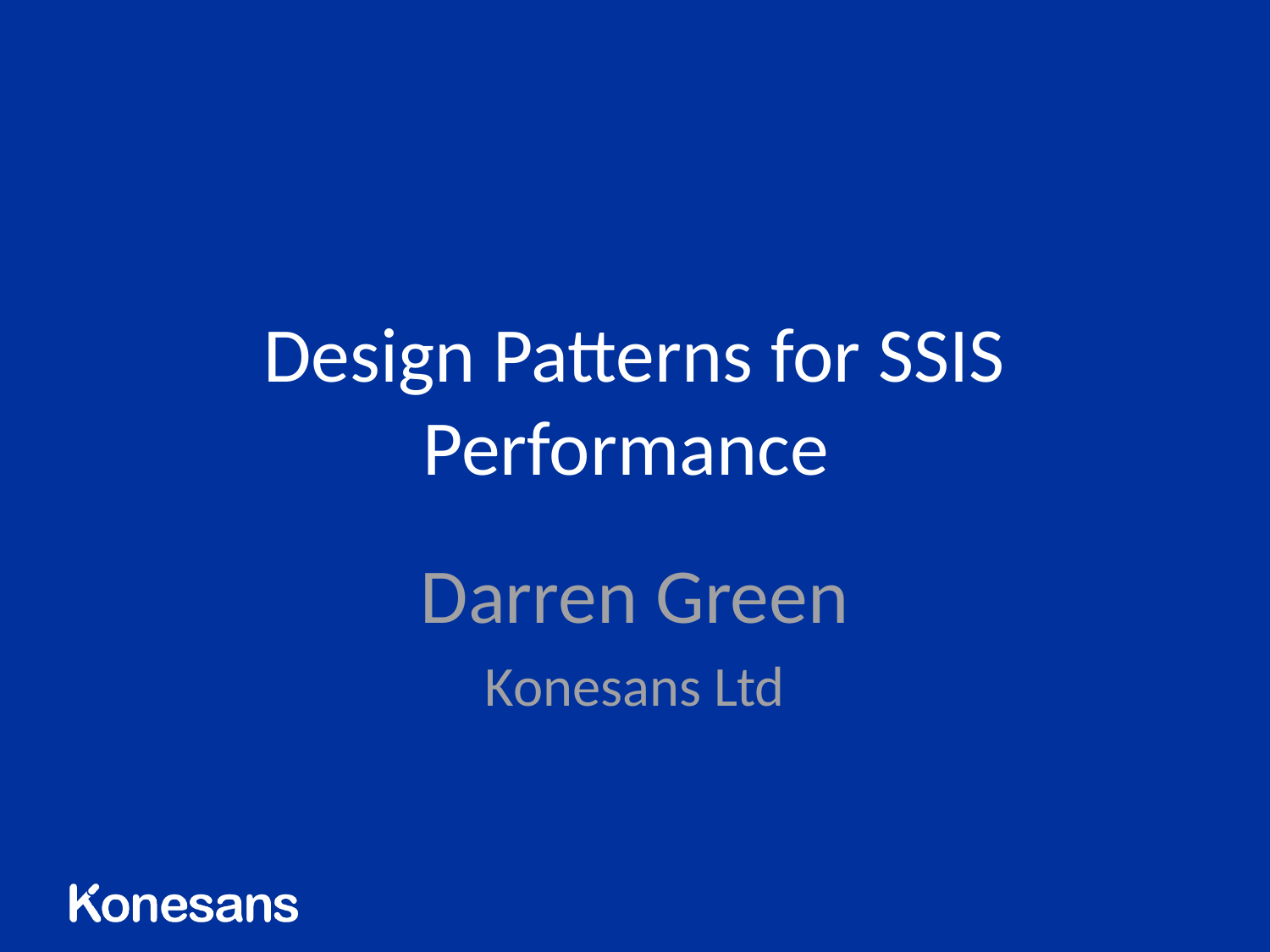

# Design Patterns for SSIS Performance
Darren Green
Konesans Ltd